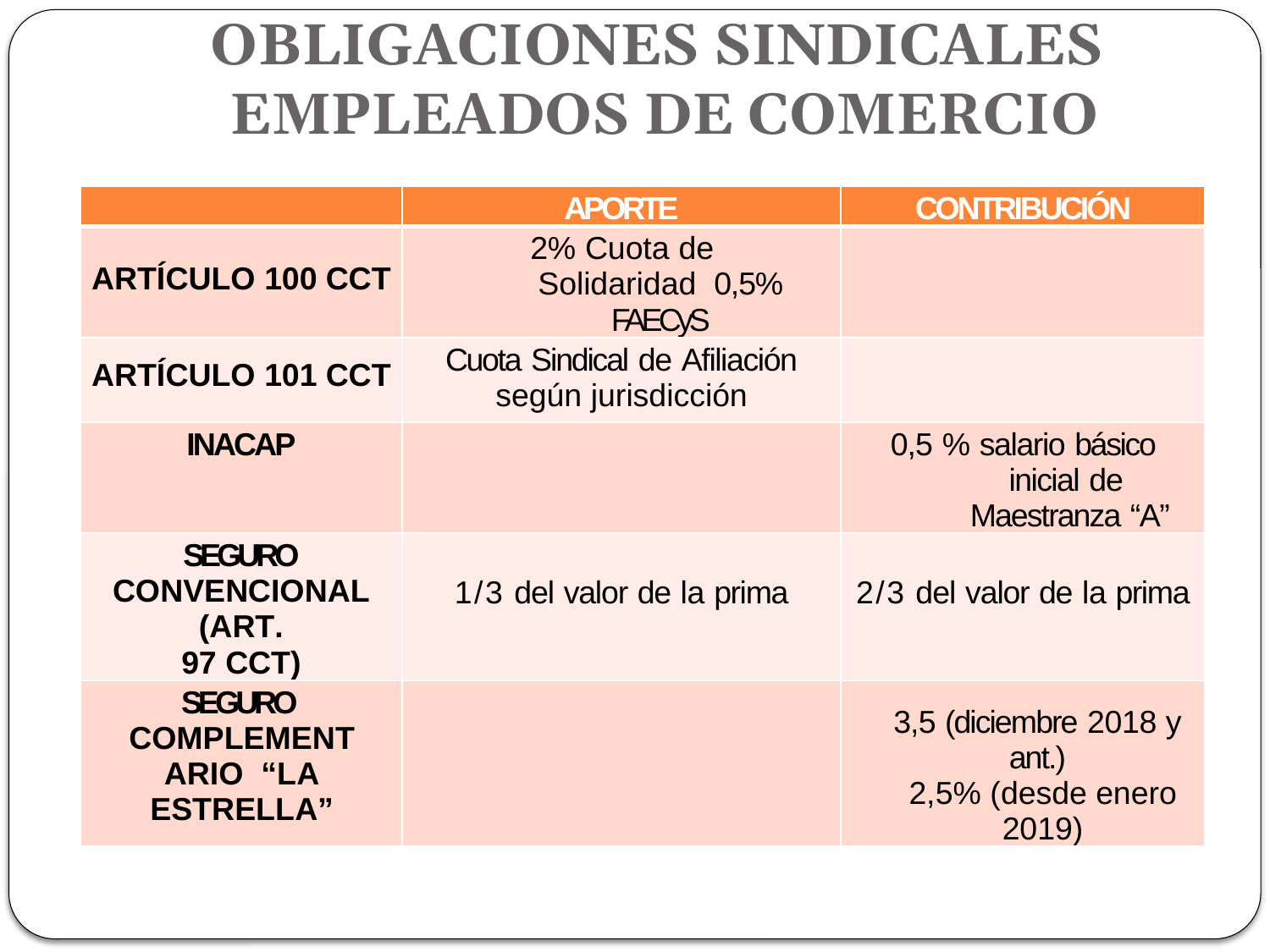

# OBLIGACIONES SINDICALES  EMPLEADOS DE COMERCIO
|  | APORTE | CONTRIBUCIÓN |
| --- | --- | --- |
| ARTÍCULO 100 CCT | 2% Cuota de Solidaridad 0,5% FAECyS |  |
| ARTÍCULO 101 CCT | Cuota Sindical de Afiliación según jurisdicción |  |
| INACAP |  | 0,5 % salario básico inicial de Maestranza “A” |
| SEGURO CONVENCIONAL (ART. 97 CCT) | 1/3 del valor de la prima | 2/3 del valor de la prima |
| SEGURO COMPLEMENTARIO “LA ESTRELLA” |  | 3,5 (diciembre 2018 y ant.) 2,5% (desde enero 2019) |